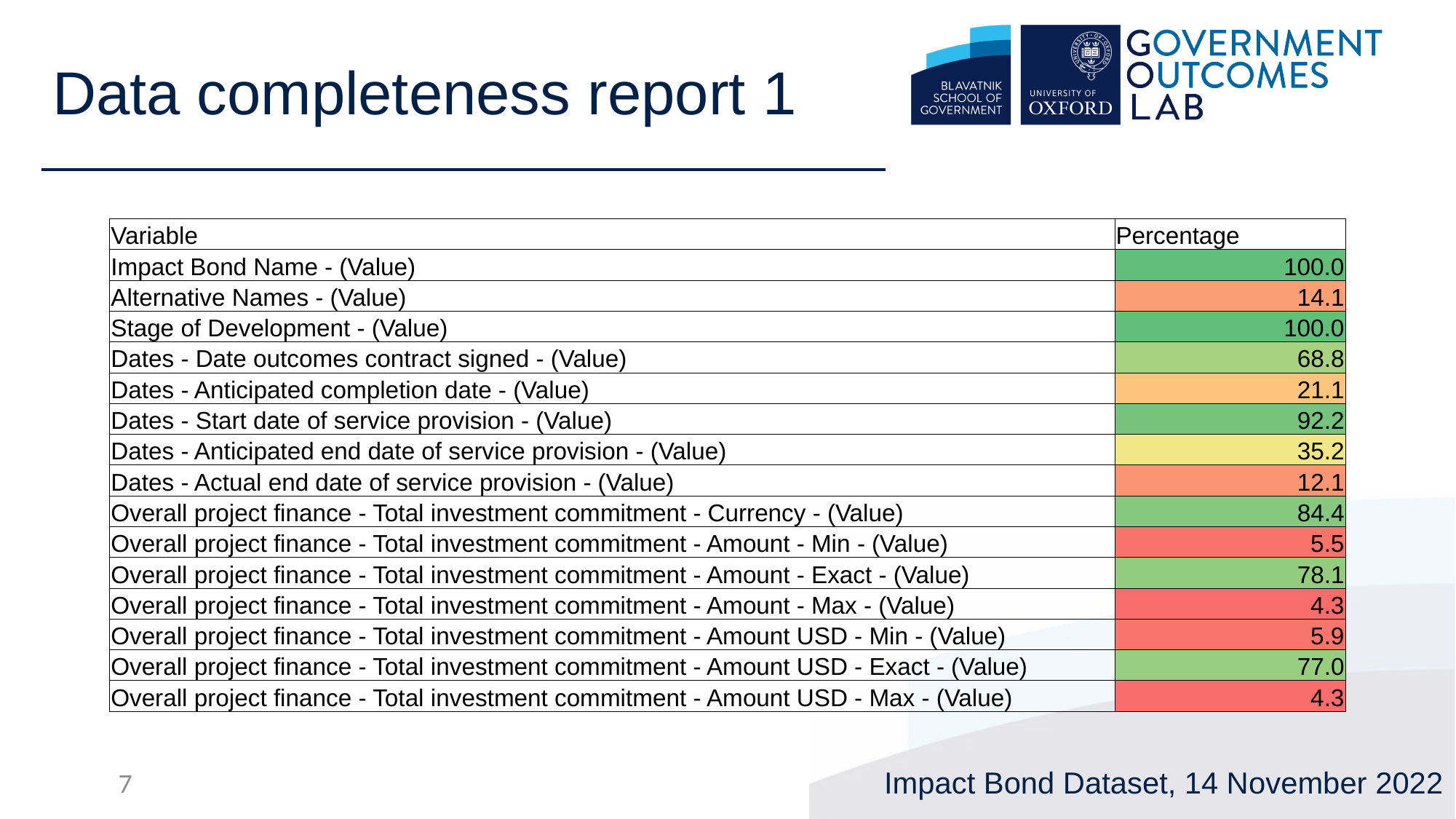

Data completeness report 1
| Variable | Percentage |
| --- | --- |
| Impact Bond Name - (Value) | 100.0 |
| Alternative Names - (Value) | 14.1 |
| Stage of Development - (Value) | 100.0 |
| Dates - Date outcomes contract signed - (Value) | 68.8 |
| Dates - Anticipated completion date - (Value) | 21.1 |
| Dates - Start date of service provision - (Value) | 92.2 |
| Dates - Anticipated end date of service provision - (Value) | 35.2 |
| Dates - Actual end date of service provision - (Value) | 12.1 |
| Overall project finance - Total investment commitment - Currency - (Value) | 84.4 |
| Overall project finance - Total investment commitment - Amount - Min - (Value) | 5.5 |
| Overall project finance - Total investment commitment - Amount - Exact - (Value) | 78.1 |
| Overall project finance - Total investment commitment - Amount - Max - (Value) | 4.3 |
| Overall project finance - Total investment commitment - Amount USD - Min - (Value) | 5.9 |
| Overall project finance - Total investment commitment - Amount USD - Exact - (Value) | 77.0 |
| Overall project finance - Total investment commitment - Amount USD - Max - (Value) | 4.3 |

Impact Bond Dataset, 14 November 2022
7